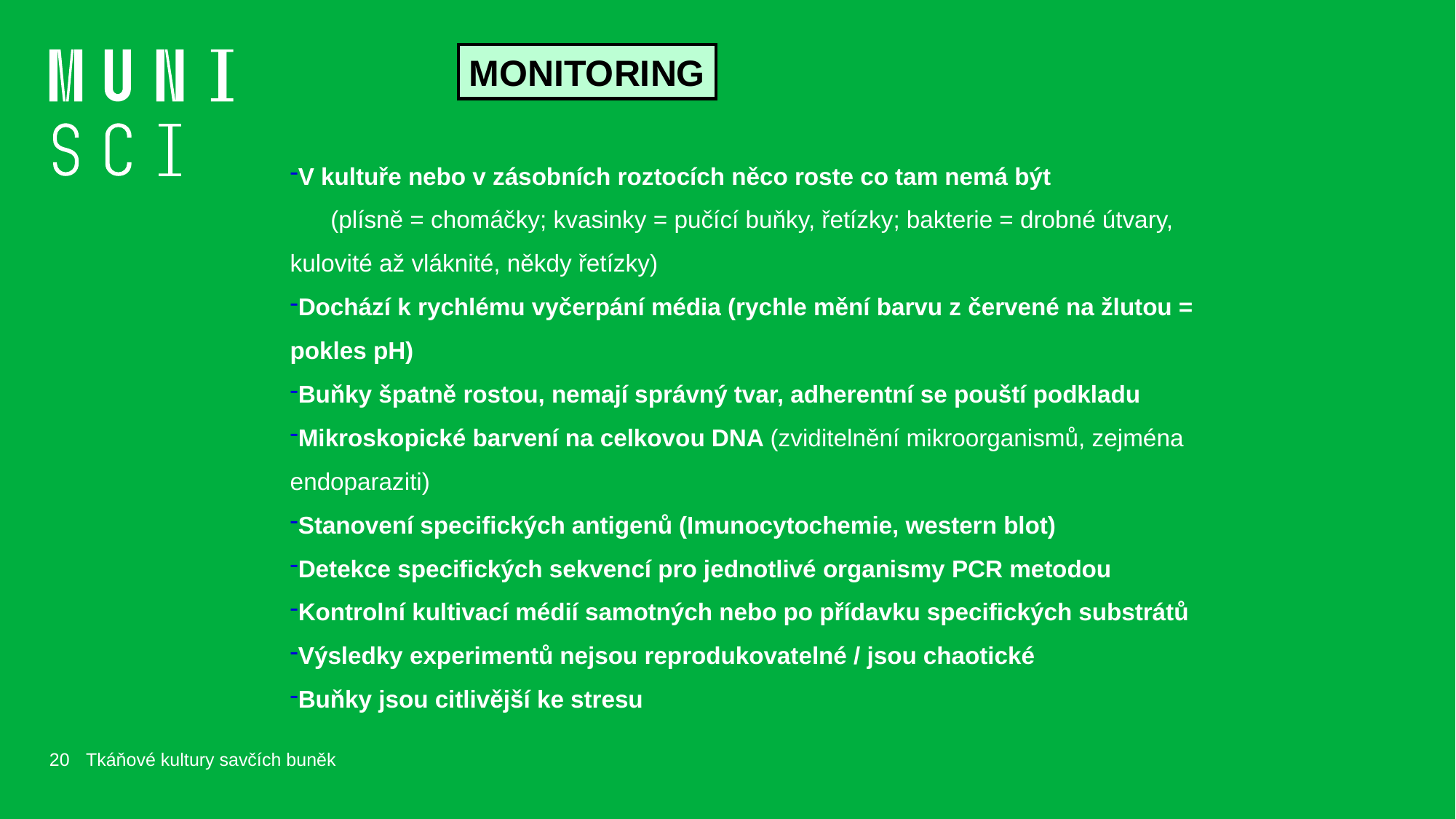

MONITORING
V kultuře nebo v zásobních roztocích něco roste co tam nemá být
      (plísně = chomáčky; kvasinky = pučící buňky, řetízky; bakterie = drobné útvary, kulovité až vláknité, někdy řetízky)
Dochází k rychlému vyčerpání média (rychle mění barvu z červené na žlutou = pokles pH)
Buňky špatně rostou, nemají správný tvar, adherentní se pouští podkladu
Mikroskopické barvení na celkovou DNA (zviditelnění mikroorganismů, zejména endoparaziti)
Stanovení specifických antigenů (Imunocytochemie, western blot)
Detekce specifických sekvencí pro jednotlivé organismy PCR metodou
Kontrolní kultivací médií samotných nebo po přídavku specifických substrátů
Výsledky experimentů nejsou reprodukovatelné / jsou chaotické
Buňky jsou citlivější ke stresu
20
Tkáňové kultury savčích buněk